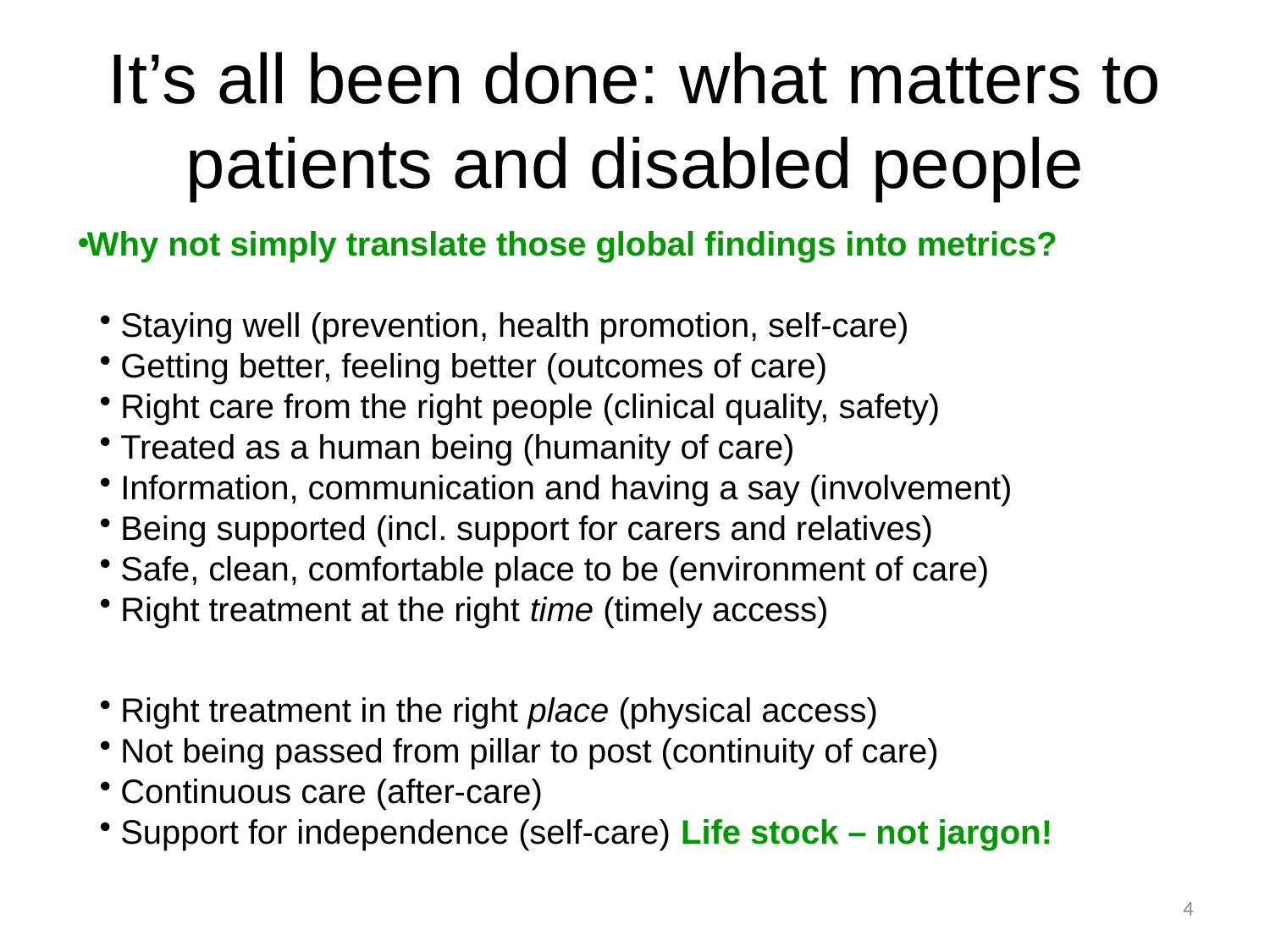

# It’s all been done: what matters to patients and disabled people
Why not simply translate those global findings into metrics?

Staying well (prevention, health promotion, self-care)
Getting better, feeling better (outcomes of care)
Right care from the right people (clinical quality, safety)
Treated as a human being (humanity of care)
Information, communication and having a say (involvement)
Being supported (incl. support for carers and relatives)
Safe, clean, comfortable place to be (environment of care)
Right treatment at the right time (timely access)

Right treatment in the right place (physical access)
Not being passed from pillar to post (continuity of care)
Continuous care (after-care)
Support for independence (self-care) Life stock – not jargon!

4